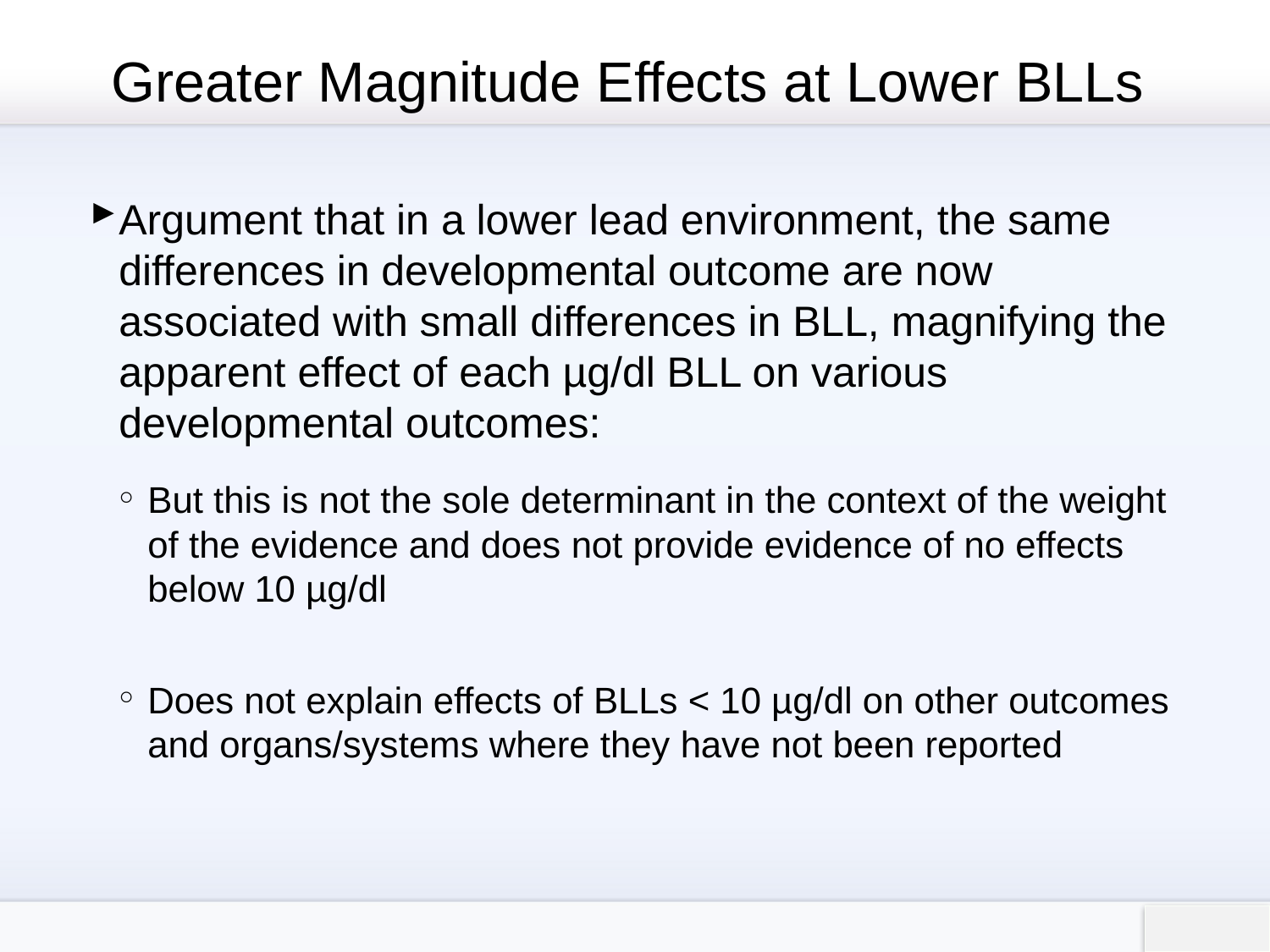

# Greater Magnitude Effects at Lower BLLs
Argument that in a lower lead environment, the same differences in developmental outcome are now associated with small differences in BLL, magnifying the apparent effect of each µg/dl BLL on various developmental outcomes:

But this is not the sole determinant in the context of the weight of the evidence and does not provide evidence of no effects below 10 µg/dl

Does not explain effects of BLLs < 10 µg/dl on other outcomes and organs/systems where they have not been reported